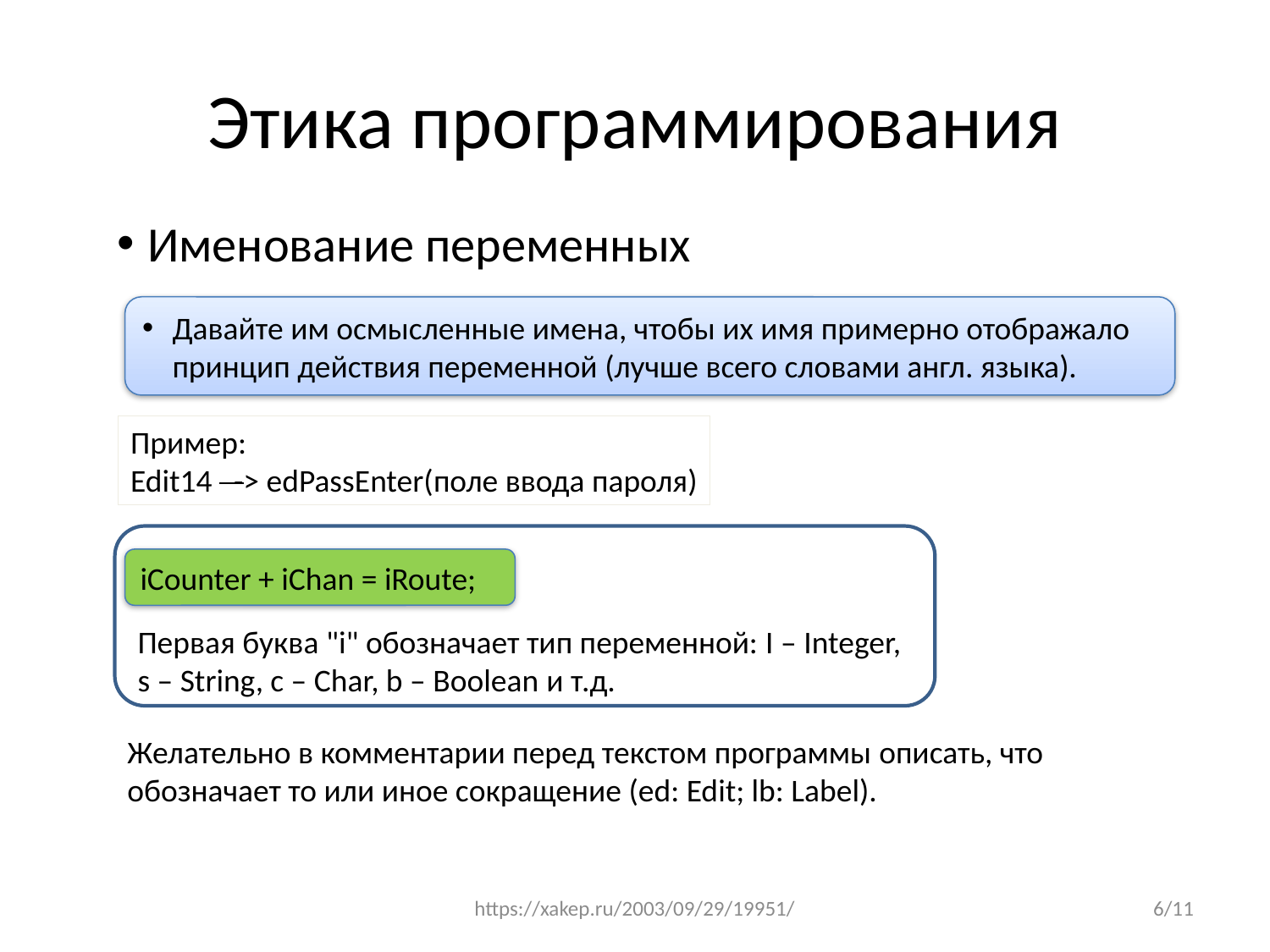

# Этика программирования
Именование переменных

Давайте им осмысленные имена, чтобы их имя примерно отображало принцип действия переменной (лучше всего словами англ. языка).
Пример:
Edit14   -> edPassEnter(поле ввода пароля)

iCounter + iChan = iRoute;
Первая буква "i" обозначает тип переменной: I – Integer,
s – String, c – Char, b – Boolean и т.д.
Желательно в комментарии перед текстом программы описать, что обозначает то или иное сокращение (ed: Edit; lb: Label).
https://xakep.ru/2003/09/29/19951/
6/11